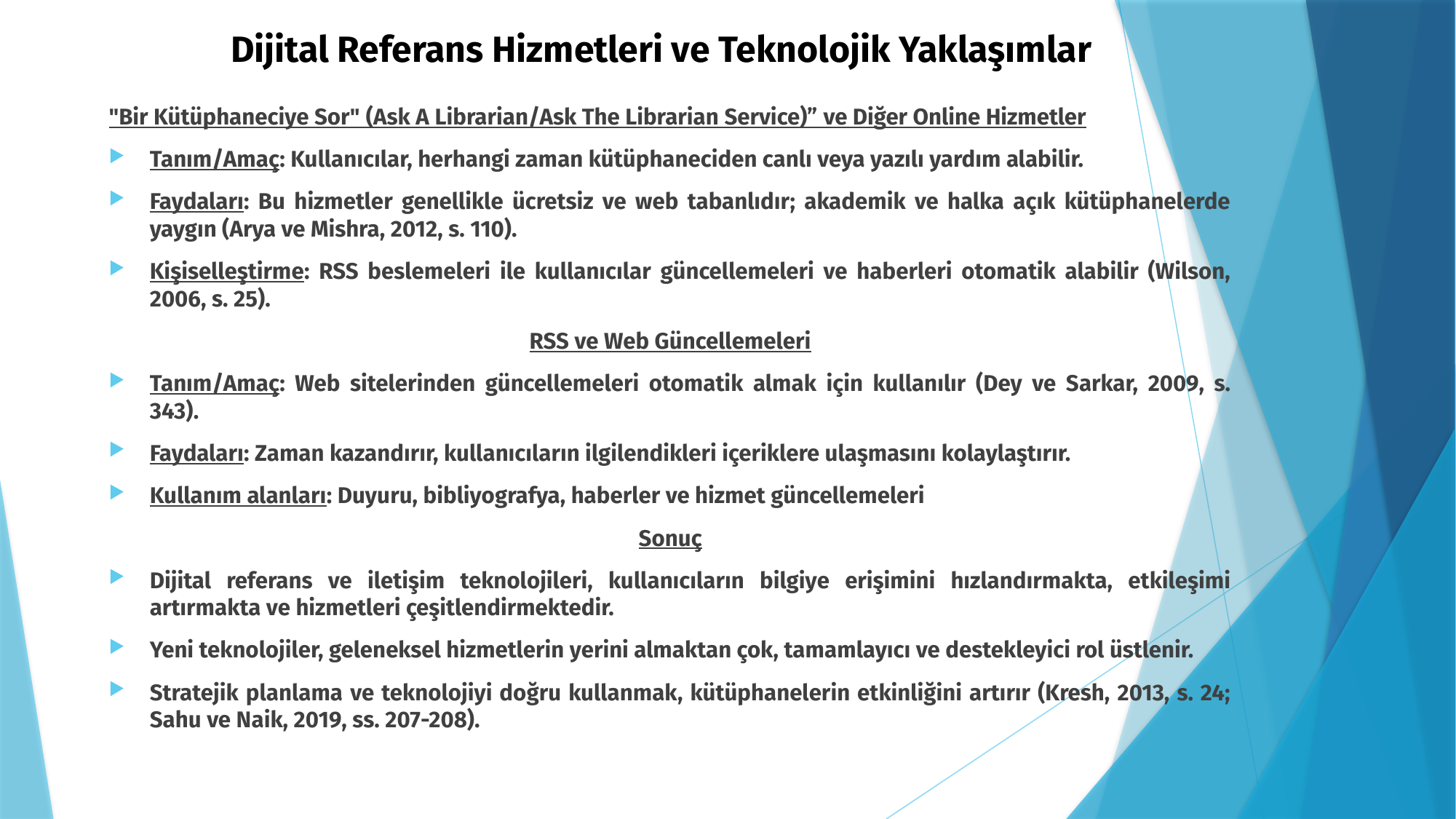

# Dijital Referans Hizmetleri ve Teknolojik Yaklaşımlar
"Bir Kütüphaneciye Sor" (Ask A Librarian/Ask The Librarian Service)” ve Diğer Online Hizmetler
Tanım/Amaç: Kullanıcılar, herhangi zaman kütüphaneciden canlı veya yazılı yardım alabilir.
Faydaları: Bu hizmetler genellikle ücretsiz ve web tabanlıdır; akademik ve halka açık kütüphanelerde yaygın (Arya ve Mishra, 2012, s. 110).
Kişiselleştirme: RSS beslemeleri ile kullanıcılar güncellemeleri ve haberleri otomatik alabilir (Wilson, 2006, s. 25).
RSS ve Web Güncellemeleri
Tanım/Amaç: Web sitelerinden güncellemeleri otomatik almak için kullanılır (Dey ve Sarkar, 2009, s. 343).
Faydaları: Zaman kazandırır, kullanıcıların ilgilendikleri içeriklere ulaşmasını kolaylaştırır.
Kullanım alanları: Duyuru, bibliyografya, haberler ve hizmet güncellemeleri
Sonuç
Dijital referans ve iletişim teknolojileri, kullanıcıların bilgiye erişimini hızlandırmakta, etkileşimi artırmakta ve hizmetleri çeşitlendirmektedir.
Yeni teknolojiler, geleneksel hizmetlerin yerini almaktan çok, tamamlayıcı ve destekleyici rol üstlenir.
Stratejik planlama ve teknolojiyi doğru kullanmak, kütüphanelerin etkinliğini artırır (Kresh, 2013, s. 24; Sahu ve Naik, 2019, ss. 207-208).